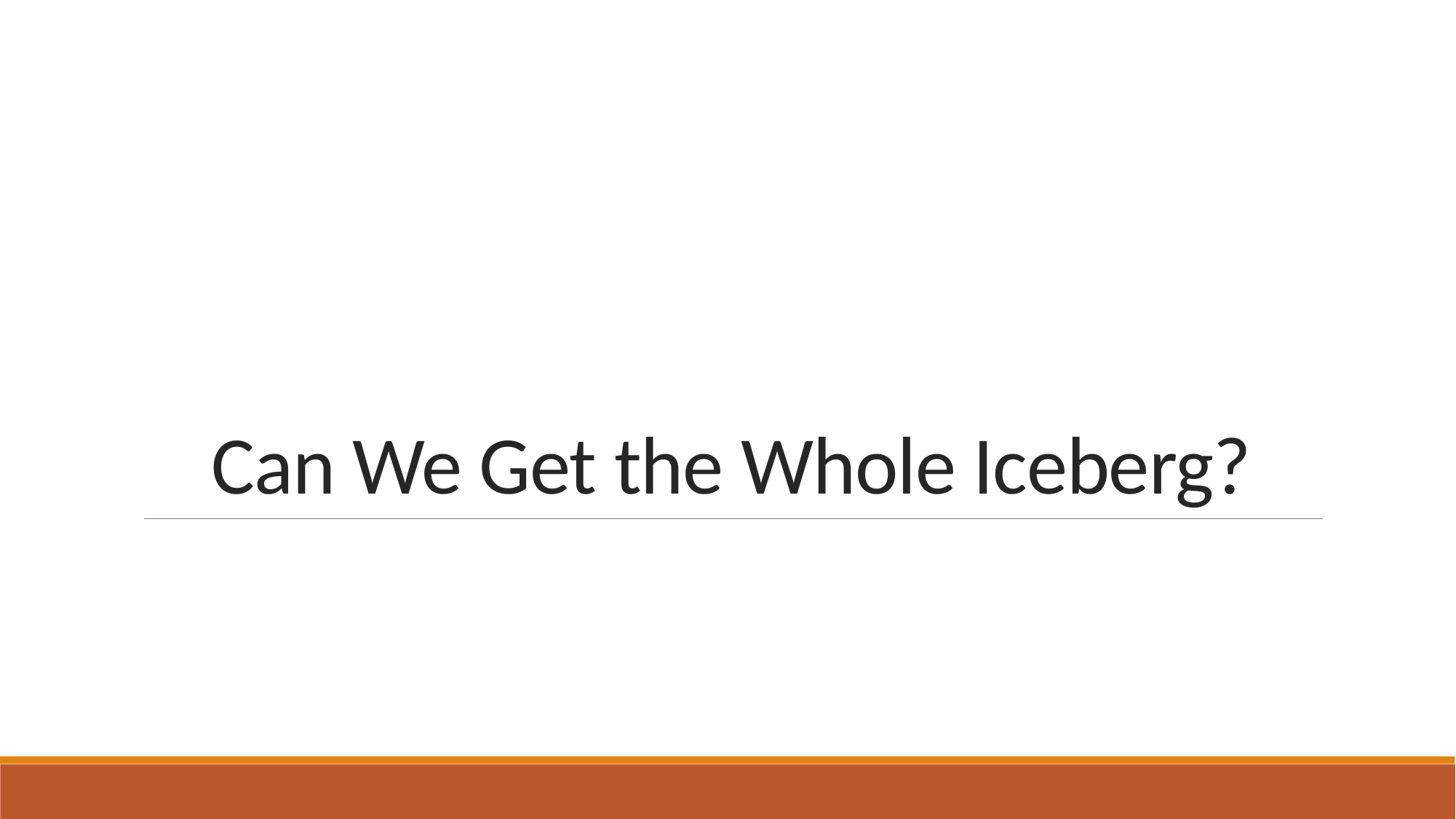

# Can We Get the Whole Iceberg?